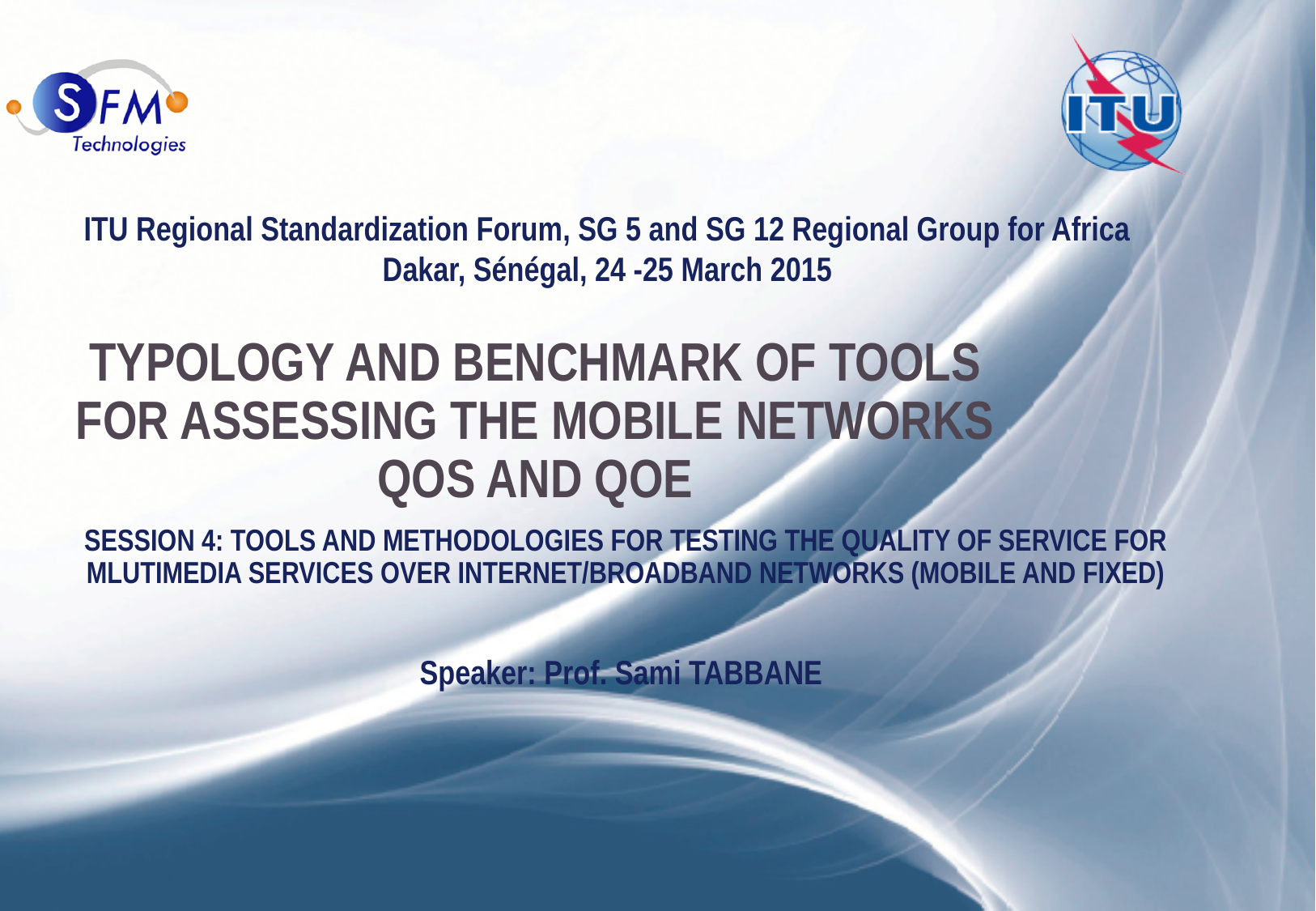

ITU Regional Standardization Forum, SG 5 and SG 12 Regional Group for Africa
Dakar, Sénégal, 24 -25 March 2015
# Typology and Benchmark of Tools for Assessing the Mobile Networks QoS and QoE
Session 4: Tools and Methodologies for Testing the Quality of Service for Mlutimedia Services over Internet/Broadband Networks (Mobile and Fixed)
Speaker: Prof. Sami TABBANE